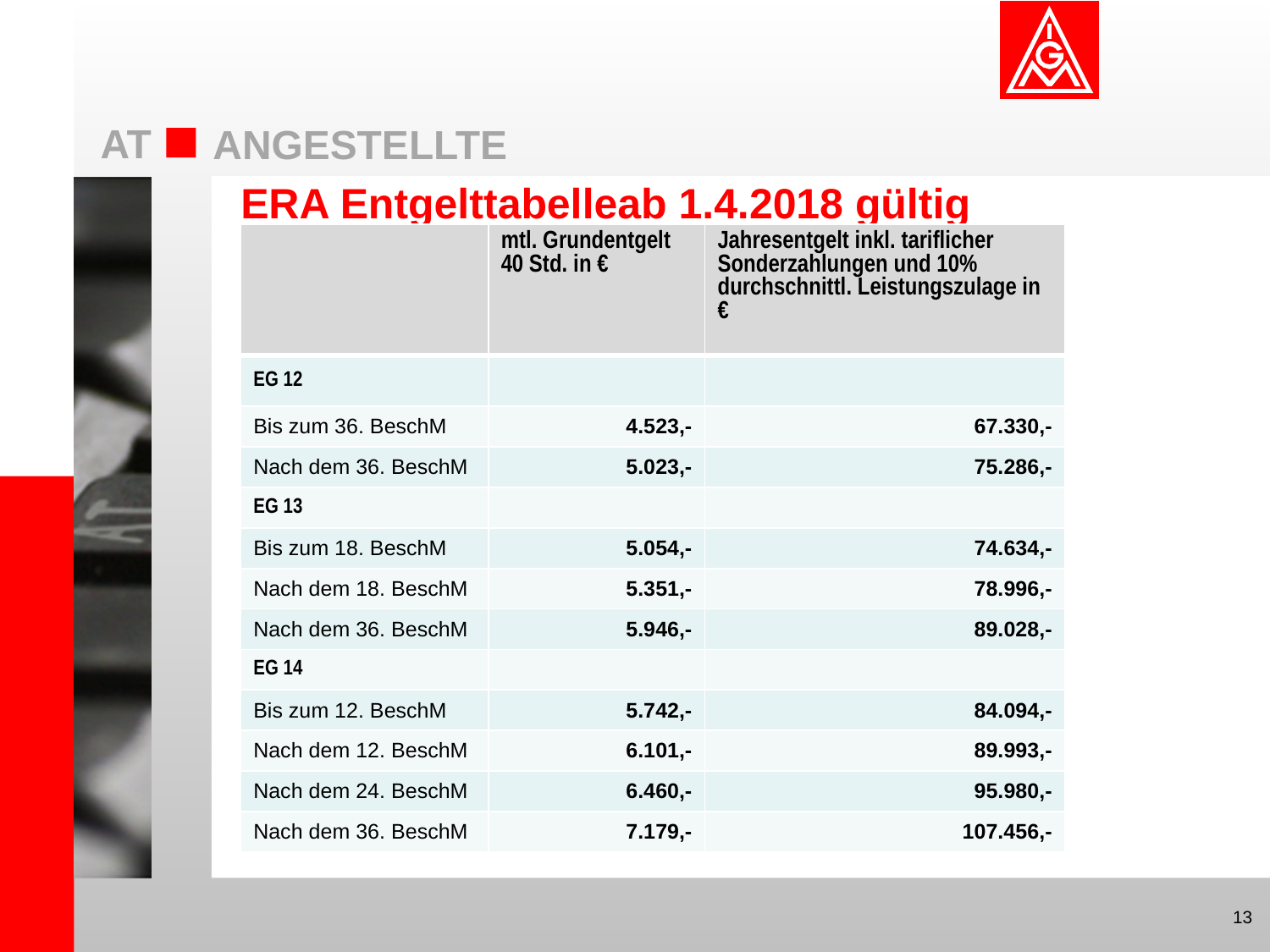

# ERA Entgelttabelleab 1.4.2018 gültig
|  | mtl. Grundentgelt 40 Std. in € | Jahresentgelt inkl. tariflicher Sonderzahlungen und 10% durchschnittl. Leistungszulage in € |
| --- | --- | --- |
| EG 12 |  |  |
| Bis zum 36. BeschM | 4.523,- | 67.330,- |
| Nach dem 36. BeschM | 5.023,- | 75.286,- |
| EG 13 |  |  |
| Bis zum 18. BeschM | 5.054,- | 74.634,- |
| Nach dem 18. BeschM | 5.351,- | 78.996,- |
| Nach dem 36. BeschM | 5.946,- | 89.028,- |
| EG 14 |  |  |
| Bis zum 12. BeschM | 5.742,- | 84.094,- |
| Nach dem 12. BeschM | 6.101,- | 89.993,- |
| Nach dem 24. BeschM | 6.460,- | 95.980,- |
| Nach dem 36. BeschM | 7.179,- | 107.456,- |
13